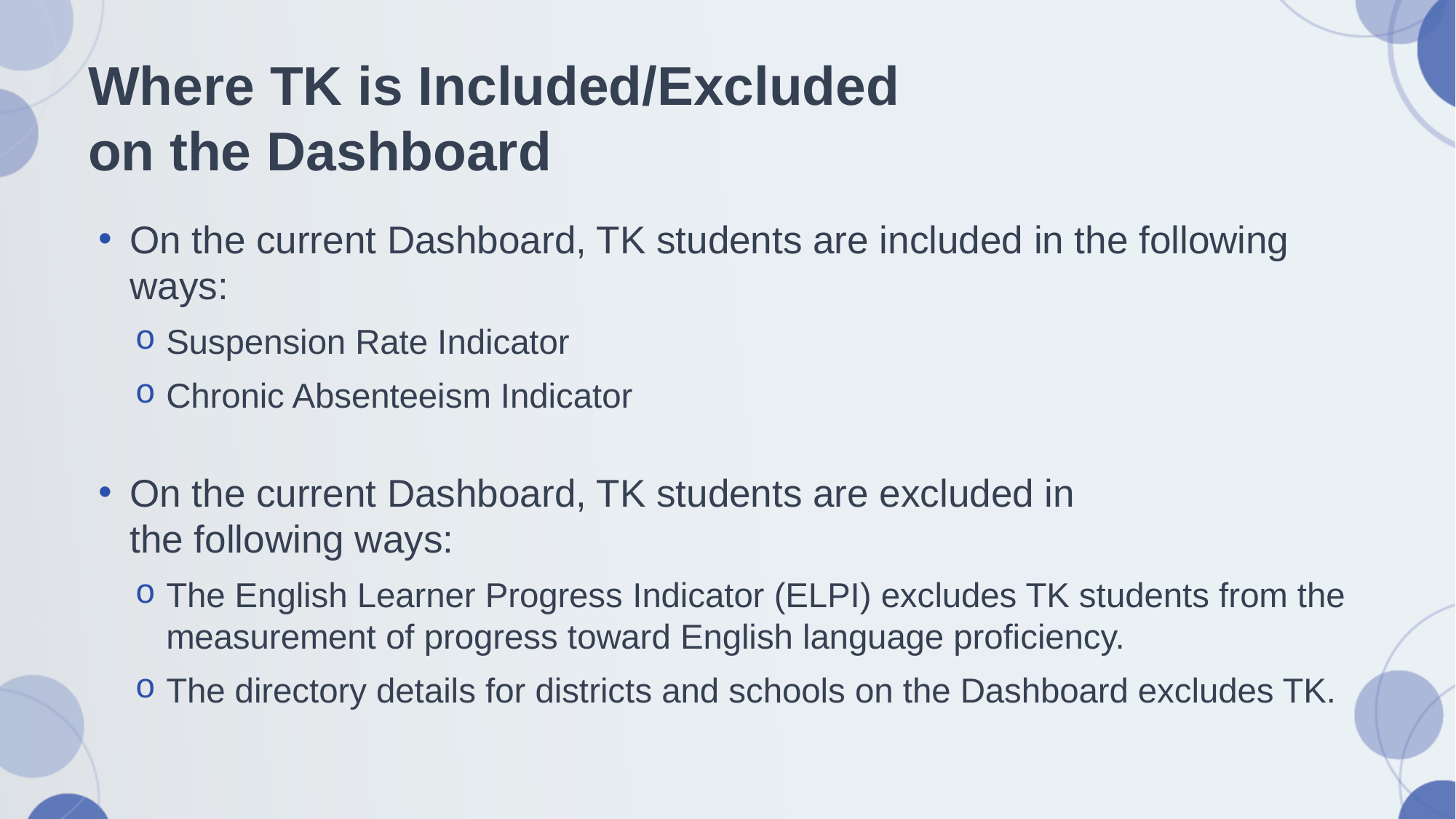

# Where TK is Included/Excluded on the Dashboard
On the current Dashboard, TK students are included in the following ways:
Suspension Rate Indicator
Chronic Absenteeism Indicator
On the current Dashboard, TK students are excluded in the following ways:
The English Learner Progress Indicator (ELPI) excludes TK students from the measurement of progress toward English language proficiency.
The directory details for districts and schools on the Dashboard excludes TK.